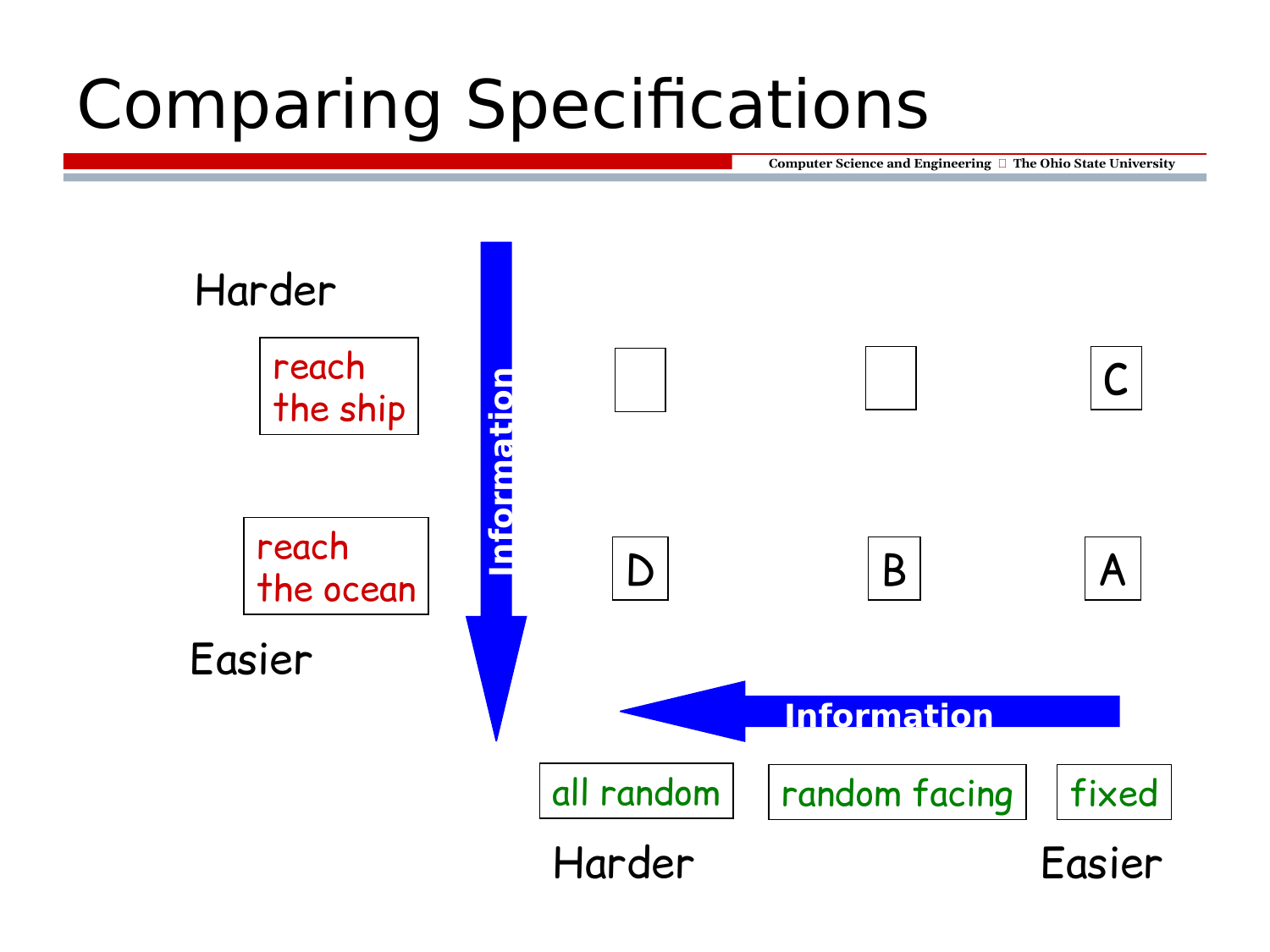

# Comparing Specifications
Information
Harder
reach
the ship

C

Information
reach
the ocean
D
B
A
Easier
all random
random facing
fixed
Harder
Easier